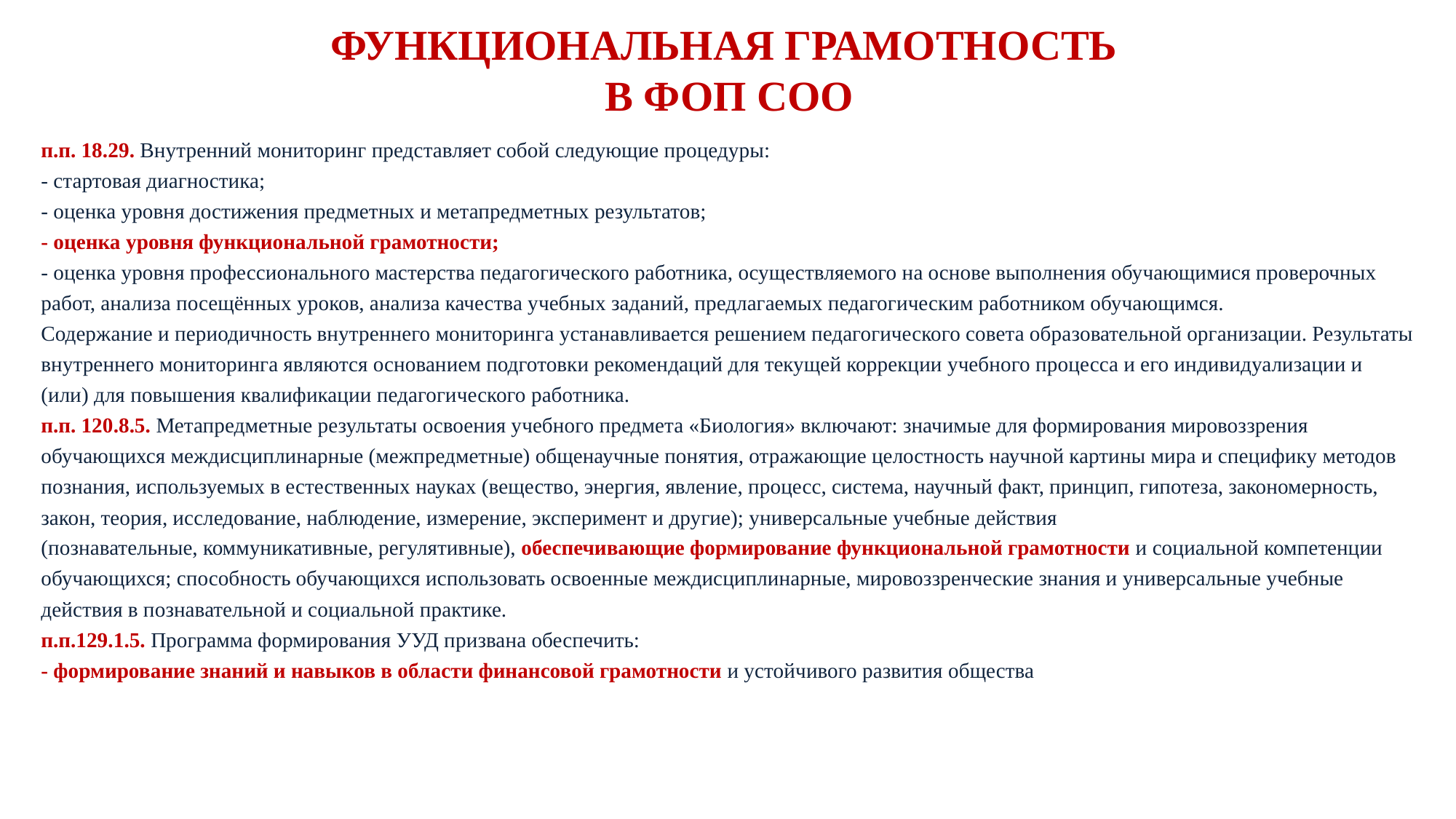

# ФУНКЦИОНАЛЬНАЯ ГРАМОТНОСТЬ В ФОП СОО
п.п. 18.29. Внутренний мониторинг представляет собой следующие процедуры:
- стартовая диагностика;
- оценка уровня достижения предметных и метапредметных результатов;
- оценка уровня функциональной грамотности;
- оценка уровня профессионального мастерства педагогического работника, осуществляемого на основе выполнения обучающимися проверочных работ, анализа посещённых уроков, анализа качества учебных заданий, предлагаемых педагогическим работником обучающимся.
Содержание и периодичность внутреннего мониторинга устанавливается решением педагогического совета образовательной организации. Результаты внутреннего мониторинга являются основанием подготовки рекомендаций для текущей коррекции учебного процесса и его индивидуализации и (или) для повышения квалификации педагогического работника.
п.п. 120.8.5. Метапредметные результаты освоения учебного предмета «Биология» включают: значимые для формирования мировоззрения обучающихся междисциплинарные (межпредметные) общенаучные понятия, отражающие целостность научной картины мира и специфику методов познания, используемых в естественных науках (вещество, энергия, явление, процесс, система, научный факт, принцип, гипотеза, закономерность, закон, теория, исследование, наблюдение, измерение, эксперимент и другие); универсальные учебные действия
(познавательные, коммуникативные, регулятивные), обеспечивающие формирование функциональной грамотности и социальной компетенции обучающихся; способность обучающихся использовать освоенные междисциплинарные, мировоззренческие знания и универсальные учебные действия в познавательной и социальной практике.
п.п.129.1.5. Программа формирования УУД призвана обеспечить:
- формирование знаний и навыков в области финансовой грамотности и устойчивого развития общества